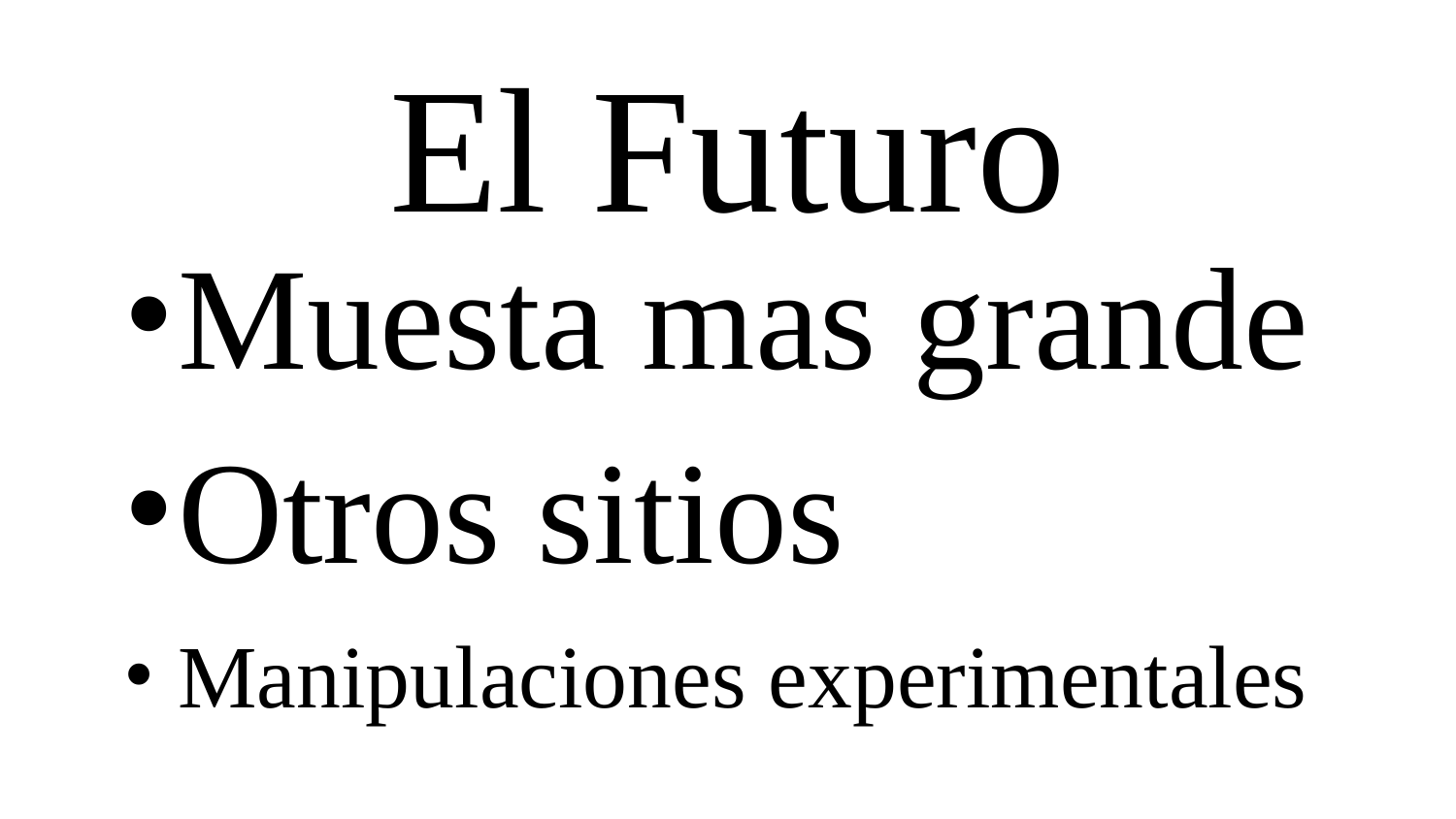

El Futuro
Muesta mas grande
Otros sitios
Manipulaciones experimentales